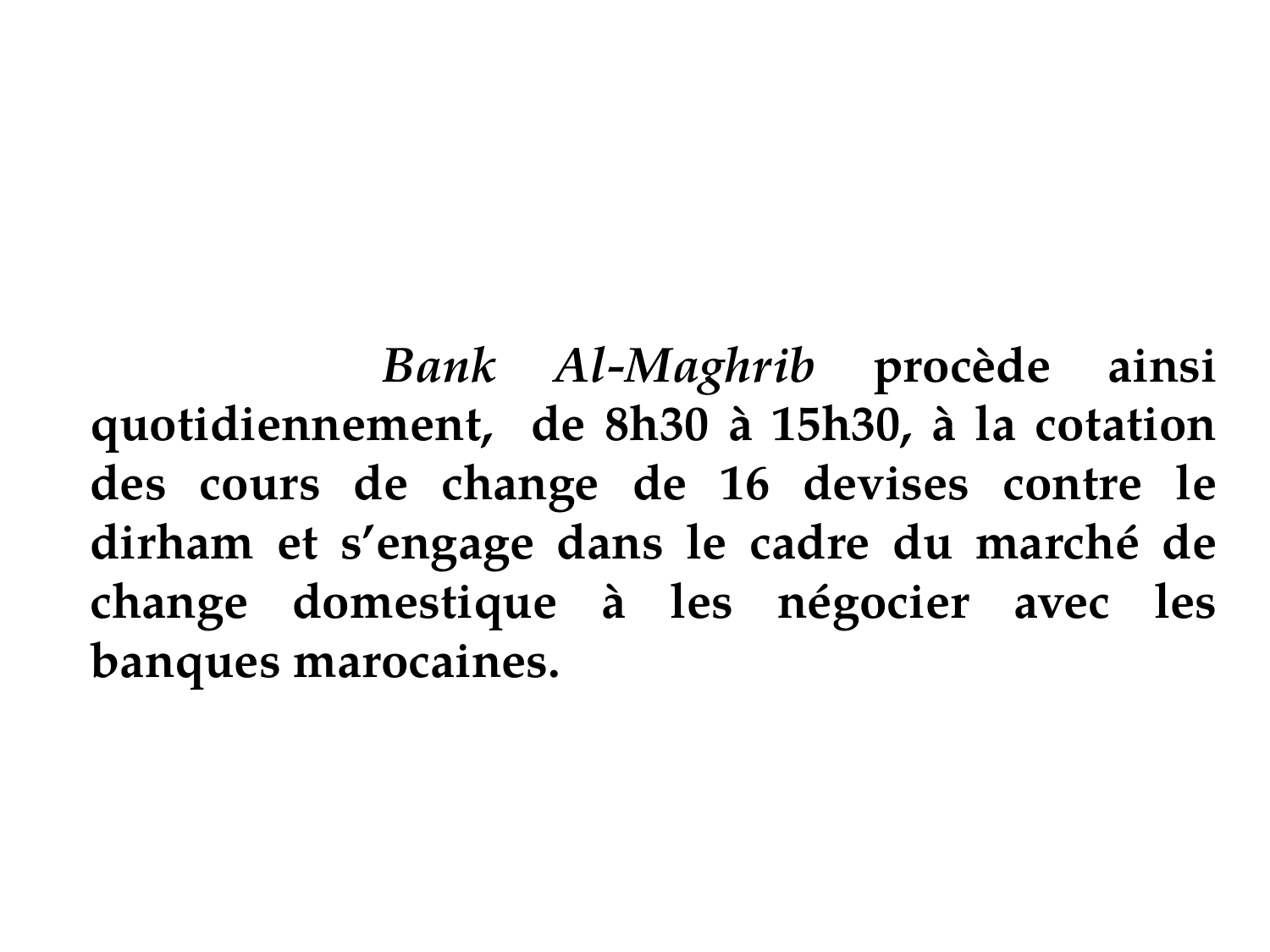

#

      Bank Al-Maghrib procède ainsi quotidiennement,  de 8h30 à 15h30, à la cotation des cours de change de 16 devises contre le dirham et s’engage dans le cadre du marché de change domestique à les négocier avec les banques marocaines.